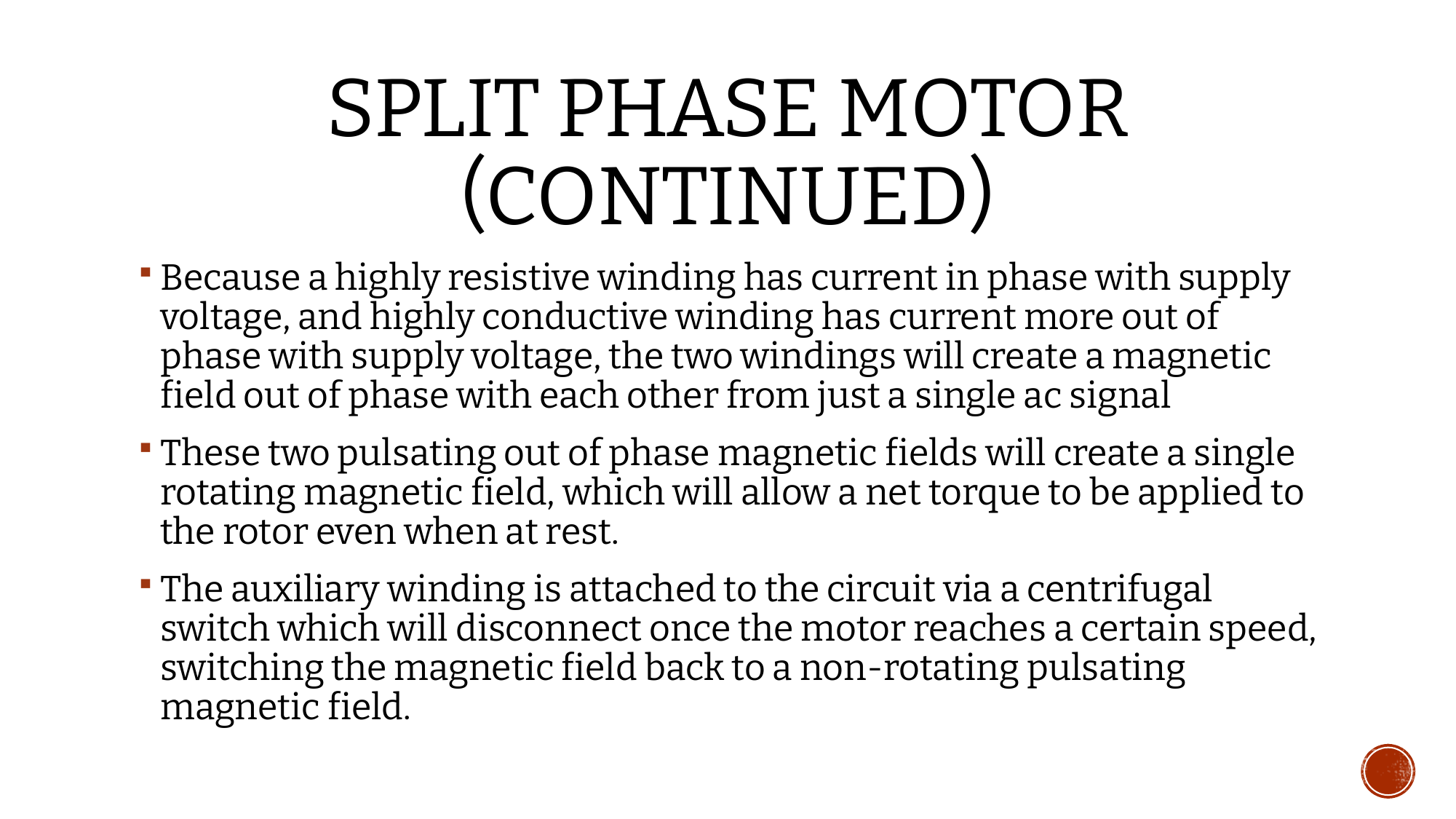

# Split phase motor (continued)
Because a highly resistive winding has current in phase with supply voltage, and highly conductive winding has current more out of phase with supply voltage, the two windings will create a magnetic field out of phase with each other from just a single ac signal
These two pulsating out of phase magnetic fields will create a single rotating magnetic field, which will allow a net torque to be applied to the rotor even when at rest.
The auxiliary winding is attached to the circuit via a centrifugal switch which will disconnect once the motor reaches a certain speed, switching the magnetic field back to a non-rotating pulsating magnetic field.